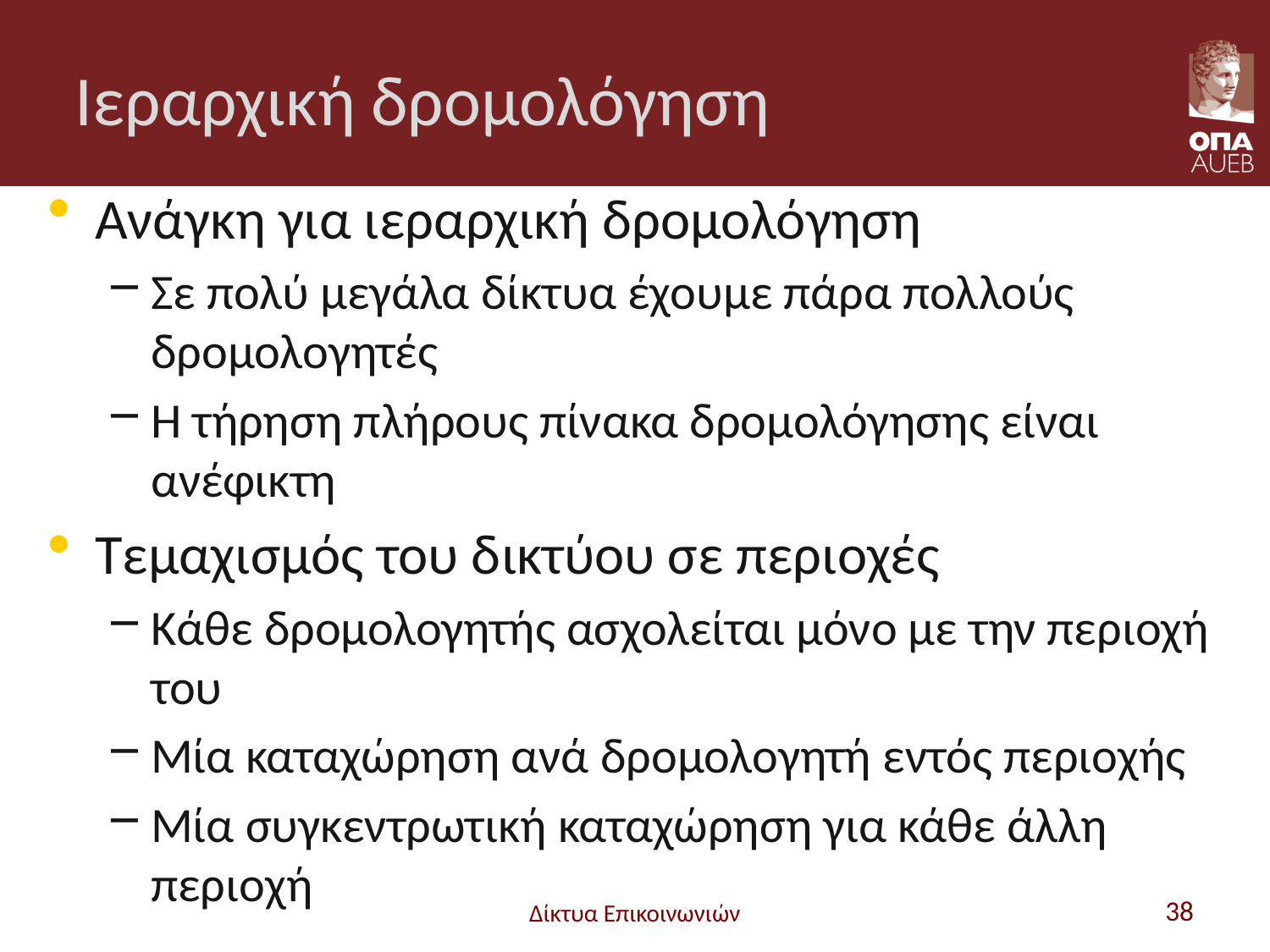

# Ιεραρχική δρομολόγηση
Ανάγκη για ιεραρχική δρομολόγηση
Σε πολύ μεγάλα δίκτυα έχουμε πάρα πολλούς δρομολογητές
Η τήρηση πλήρους πίνακα δρομολόγησης είναι ανέφικτη
Τεμαχισμός του δικτύου σε περιοχές
Κάθε δρομολογητής ασχολείται μόνο με την περιοχή του
Μία καταχώρηση ανά δρομολογητή εντός περιοχής
Μία συγκεντρωτική καταχώρηση για κάθε άλλη περιοχή
Δίκτυα Επικοινωνιών
38